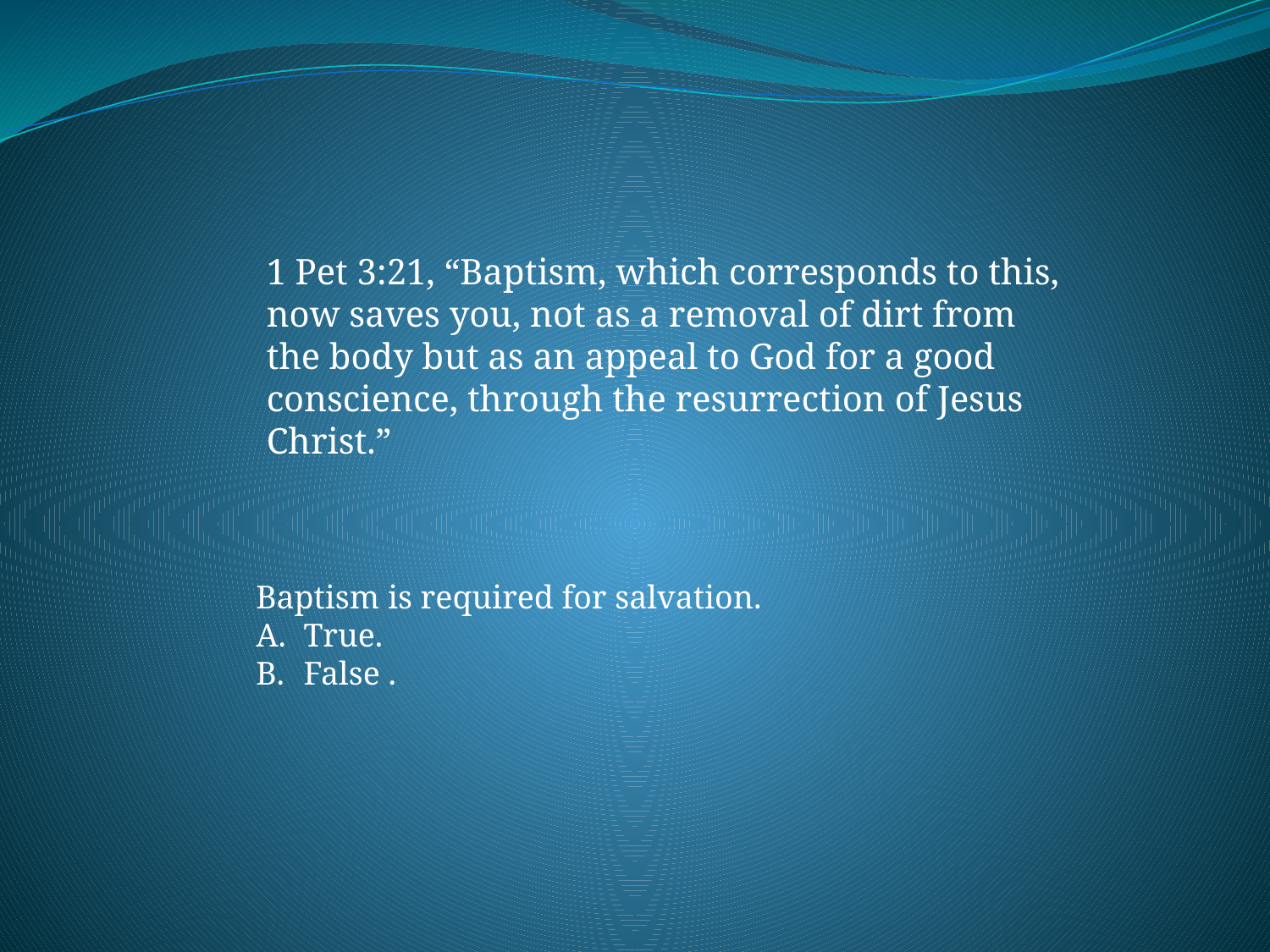

1 Pet 3:21, “Baptism, which corresponds to this, now saves you, not as a removal of dirt from the body but as an appeal to God for a good conscience, through the resurrection of Jesus Christ.”

Baptism is required for salvation.
True.
False .